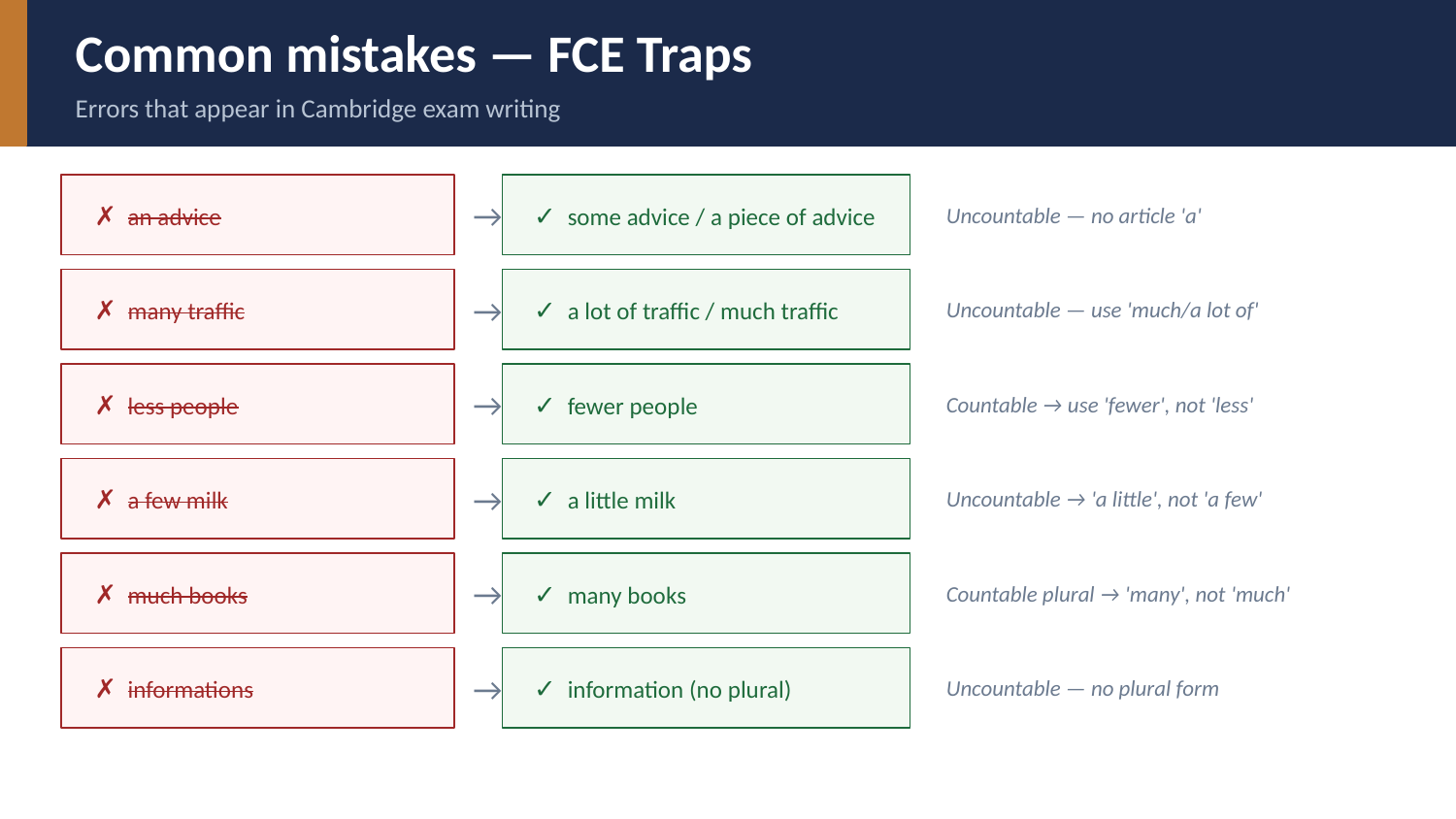

Common mistakes — FCE Traps
Errors that appear in Cambridge exam writing

✗  an advice
→

✓  some advice / a piece of advice
Uncountable — no article 'a'

✗  many traffic
→

✓  a lot of traffic / much traffic
Uncountable — use 'much/a lot of'

✗  less people
→

✓  fewer people
Countable → use 'fewer', not 'less'

✗  a few milk
→

✓  a little milk
Uncountable → 'a little', not 'a few'

✗  much books
→

✓  many books
Countable plural → 'many', not 'much'

✗  informations
→

✓  information (no plural)
Uncountable — no plural form